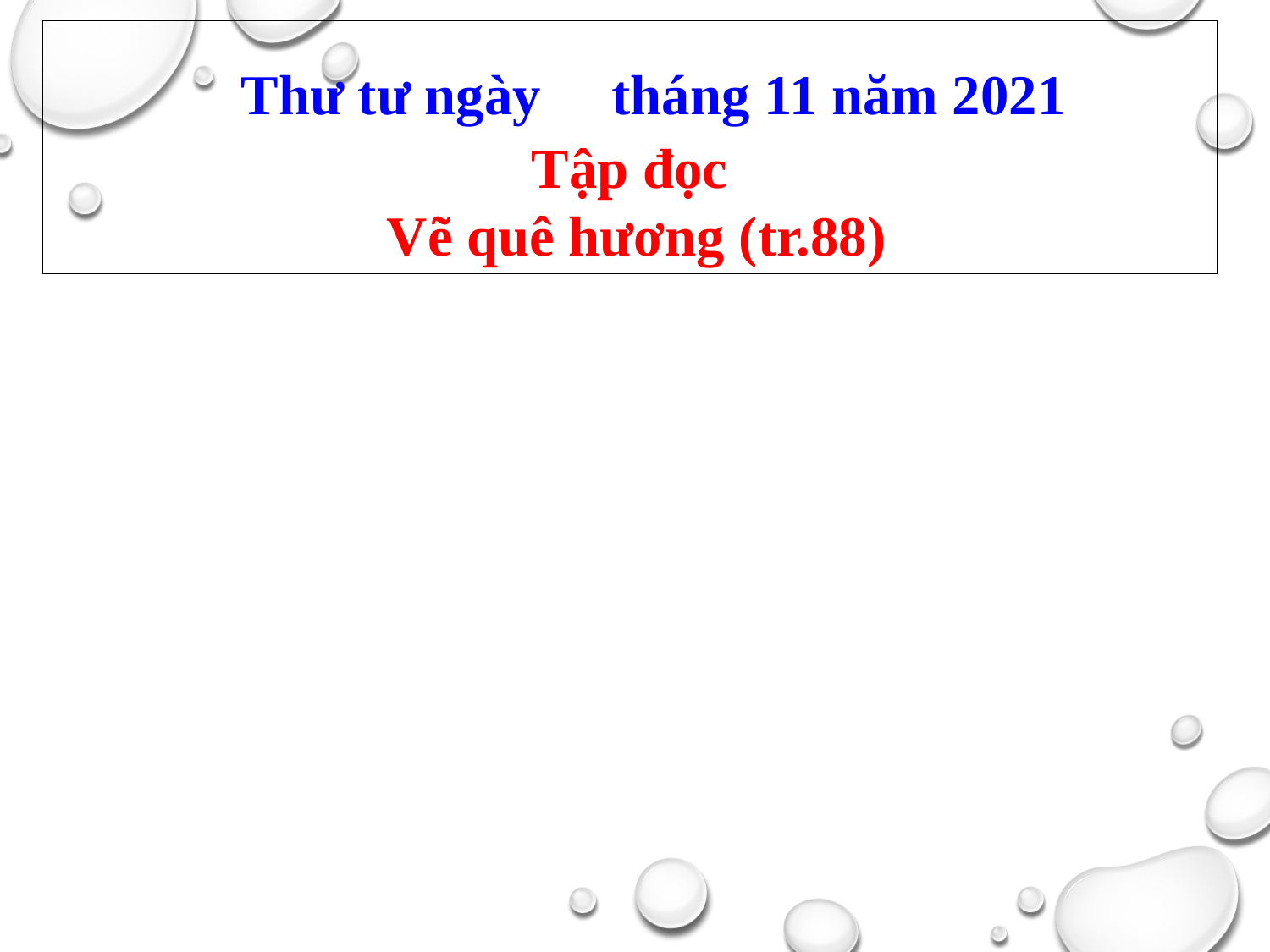

Thư tư ngày     tháng 11 năm 2021
Tập đọc
 Vẽ quê hương (tr.88)